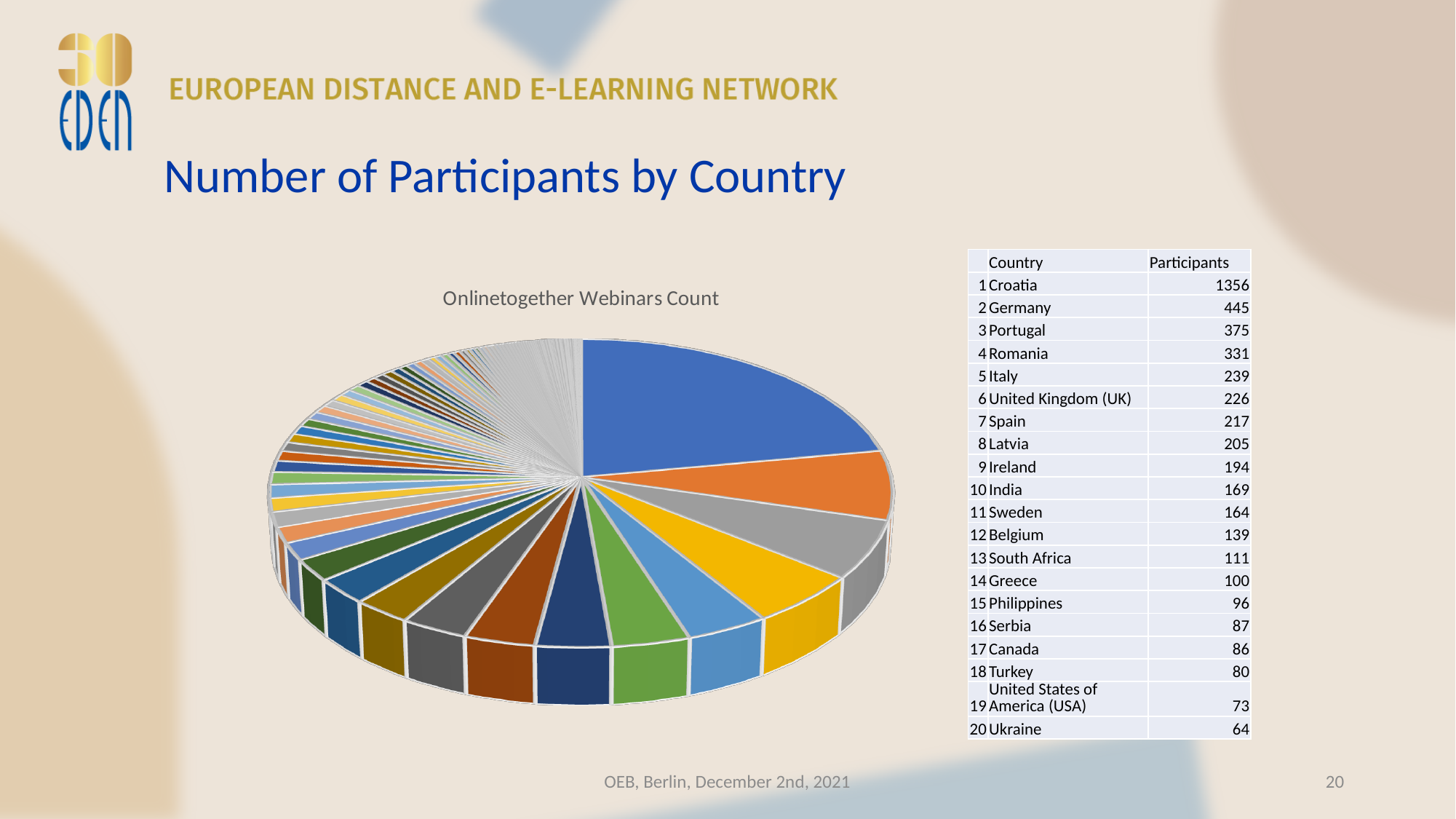

Number of Participants by Country

|  | Country | Participants |
| --- | --- | --- |
| 1 | Croatia | 1356 |
| 2 | Germany | 445 |
| 3 | Portugal | 375 |
| 4 | Romania | 331 |
| 5 | Italy | 239 |
| 6 | United Kingdom (UK) | 226 |
| 7 | Spain | 217 |
| 8 | Latvia | 205 |
| 9 | Ireland | 194 |
| 10 | India | 169 |
| 11 | Sweden | 164 |
| 12 | Belgium | 139 |
| 13 | South Africa | 111 |
| 14 | Greece | 100 |
| 15 | Philippines | 96 |
| 16 | Serbia | 87 |
| 17 | Canada | 86 |
| 18 | Turkey | 80 |
| 19 | United States of America (USA) | 73 |
| 20 | Ukraine | 64 |

[unsupported chart]

OEB, Berlin, December 2nd, 2021
20